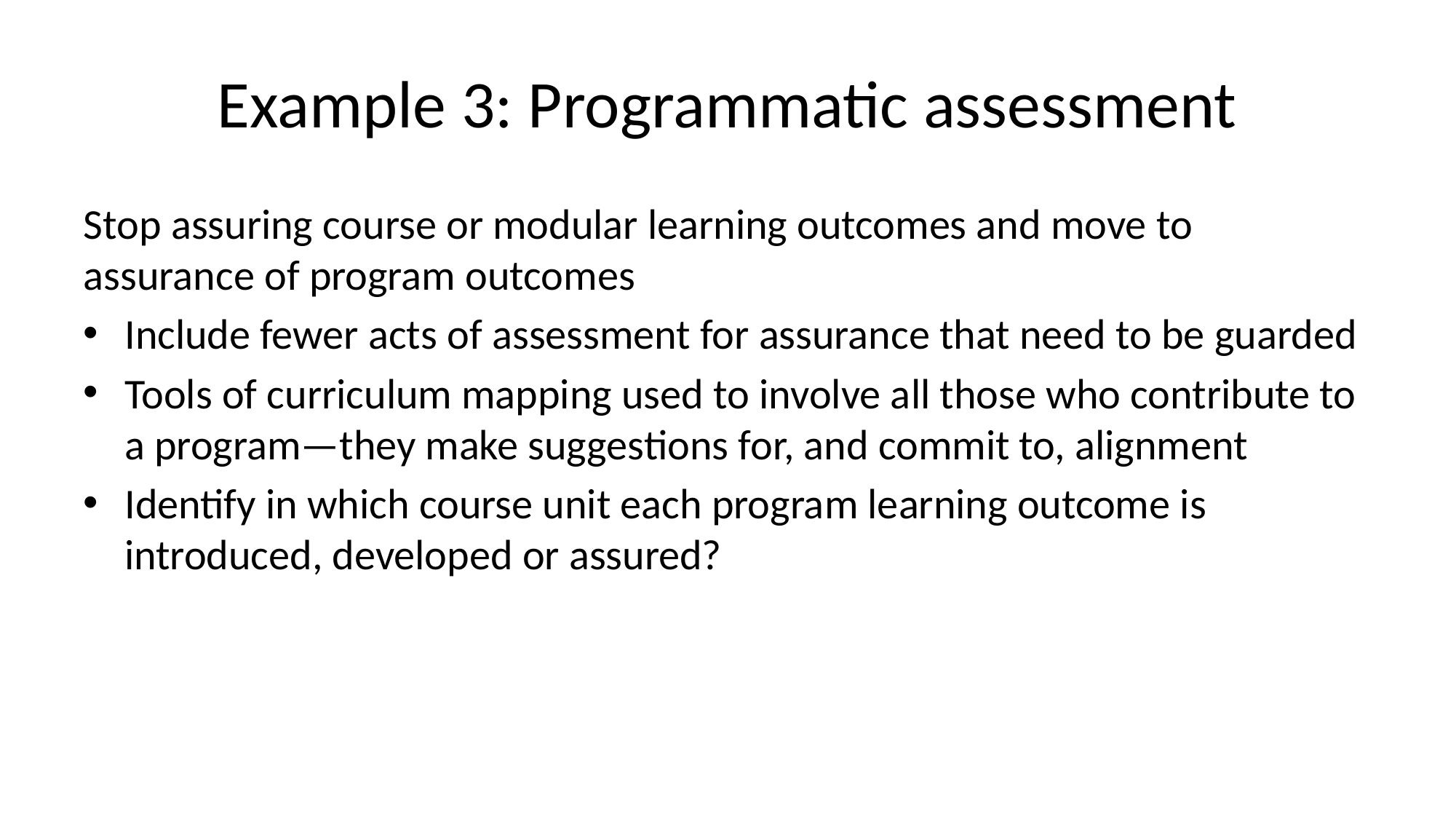

# Example 3: Programmatic assessment
Stop assuring course or modular learning outcomes and move to assurance of program outcomes
Include fewer acts of assessment for assurance that need to be guarded
Tools of curriculum mapping used to involve all those who contribute to a program—they make suggestions for, and commit to, alignment
Identify in which course unit each program learning outcome is  introduced, developed or assured?